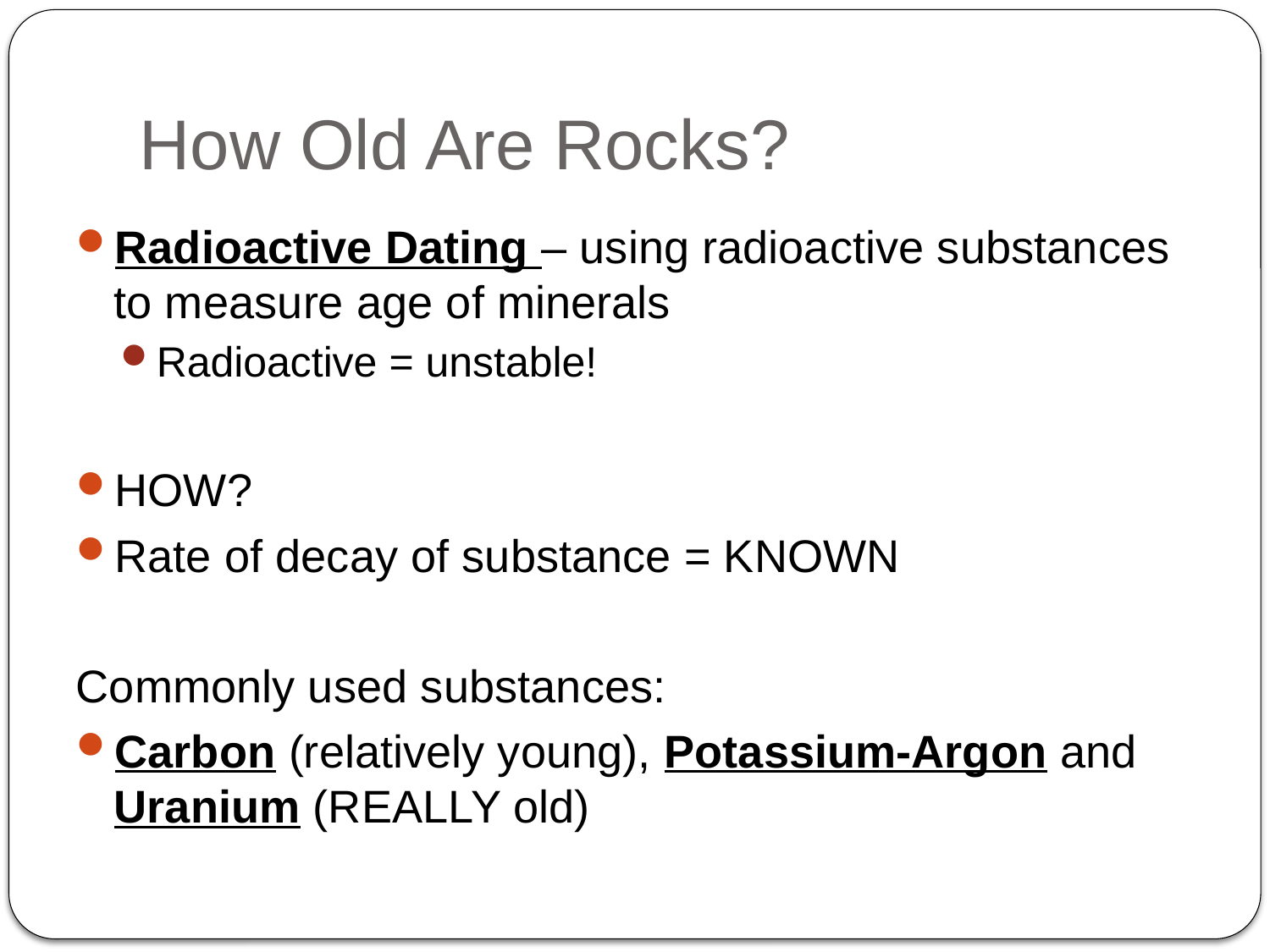

# How Old Are Rocks?
Radioactive Dating – using radioactive substances to measure age of minerals
Radioactive = unstable!

HOW?
Rate of decay of substance = KNOWN

Commonly used substances:
Carbon (relatively young), Potassium-Argon and Uranium (REALLY old)